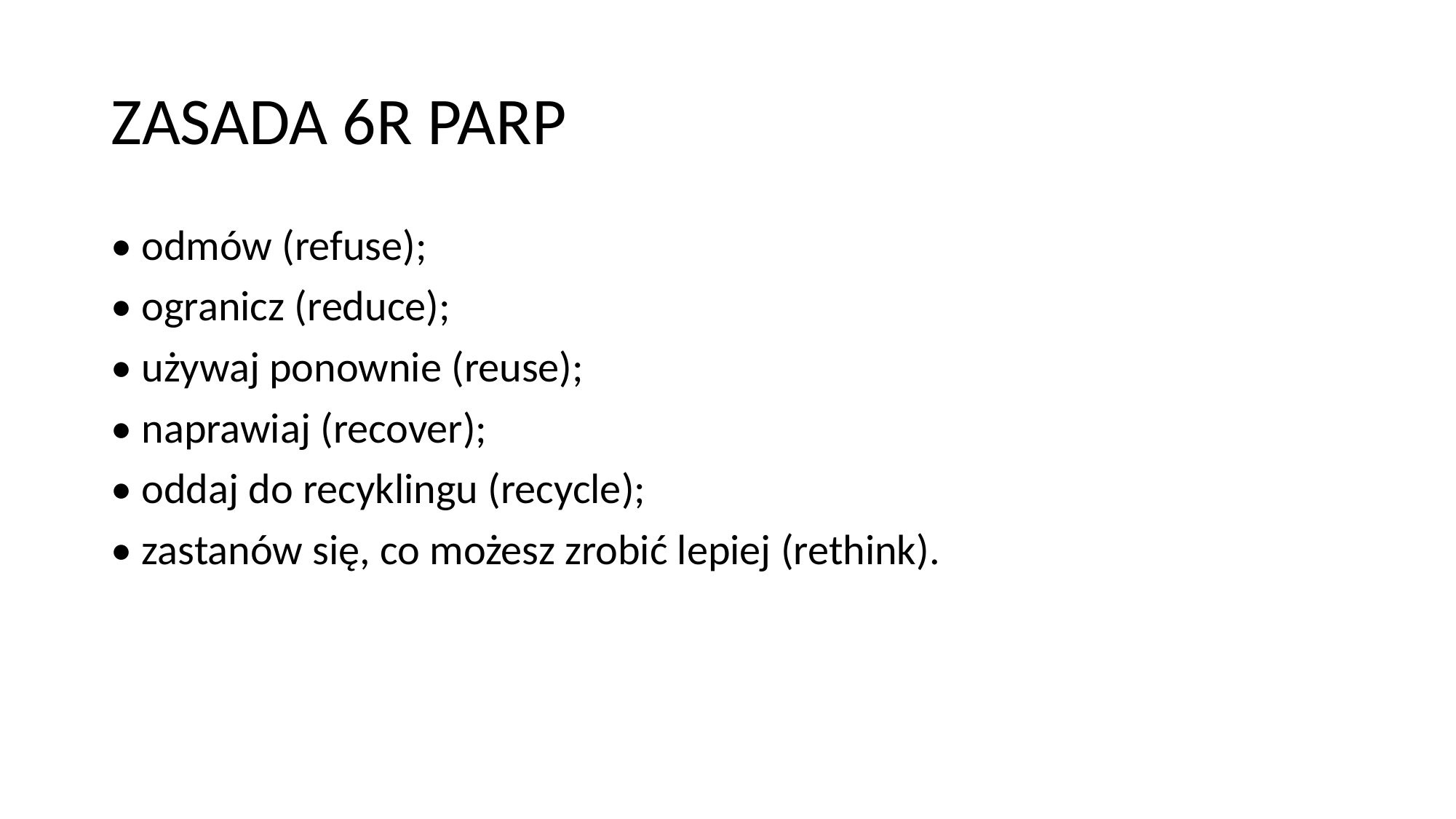

# ZASADA 6R PARP
• odmów (refuse);
• ogranicz (reduce);
• używaj ponownie (reuse);
• naprawiaj (recover);
• oddaj do recyklingu (recycle);
• zastanów się, co możesz zrobić lepiej (rethink).